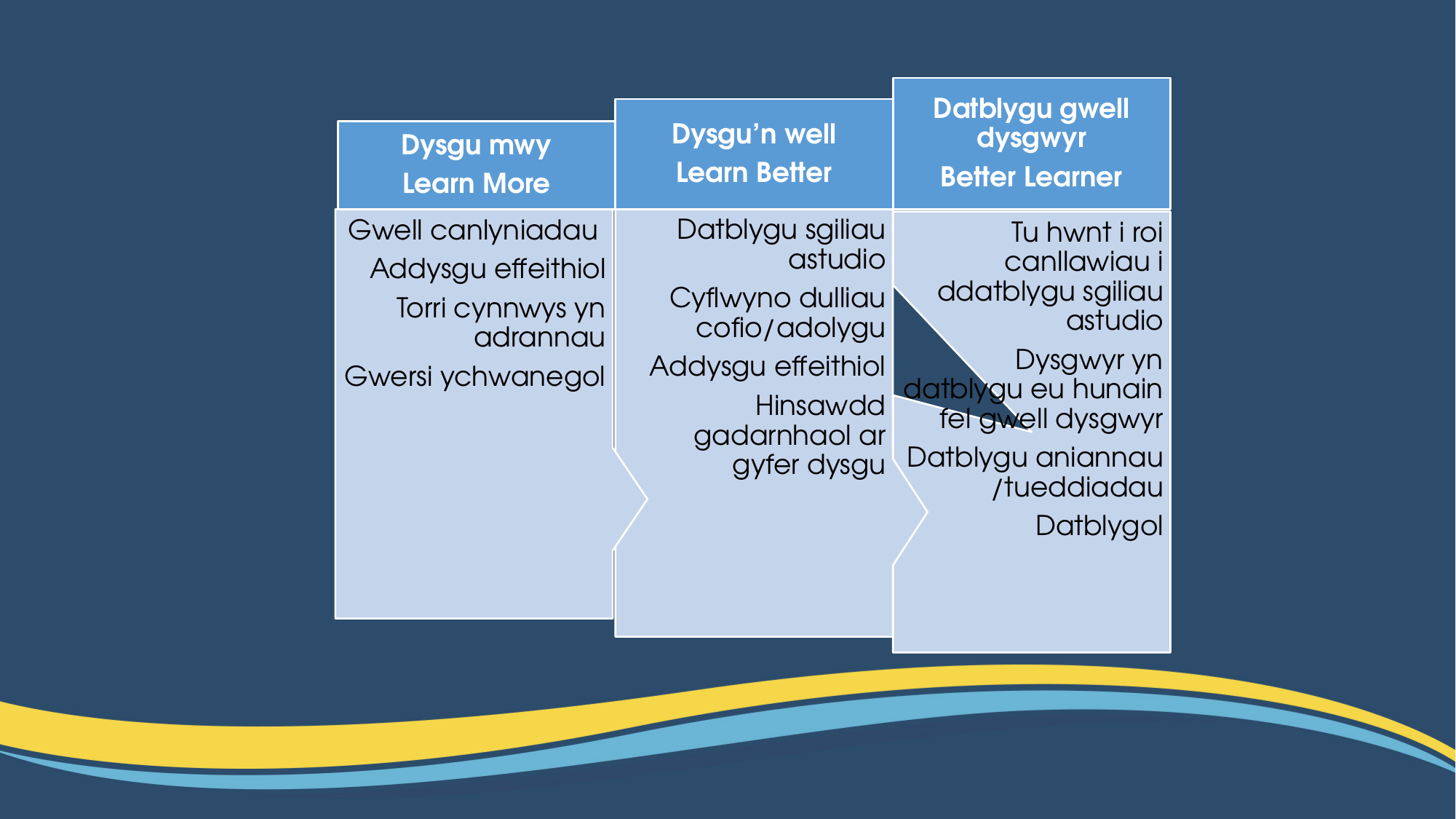

Tu hwnt i roi canllawiau i ddatblygu sgiliau astudio
Dysgwyr yn datblygu eu hunain fel gwell dysgwyr
Datblygu aniannau /tueddiadau
Datblygol
Datblygu gwell dysgwyr
Better Learner
Datblygu sgiliau astudio
Cyflwyno dulliau cofio/adolygu
Addysgu effeithiol
Hinsawdd gadarnhaol ar gyfer dysgu
Dysgu’n well
Learn Better
Gwell canlyniadau
Addysgu effeithiol
Torri cynnwys yn adrannau
Gwersi ychwanegol
Dysgu mwy
Learn More